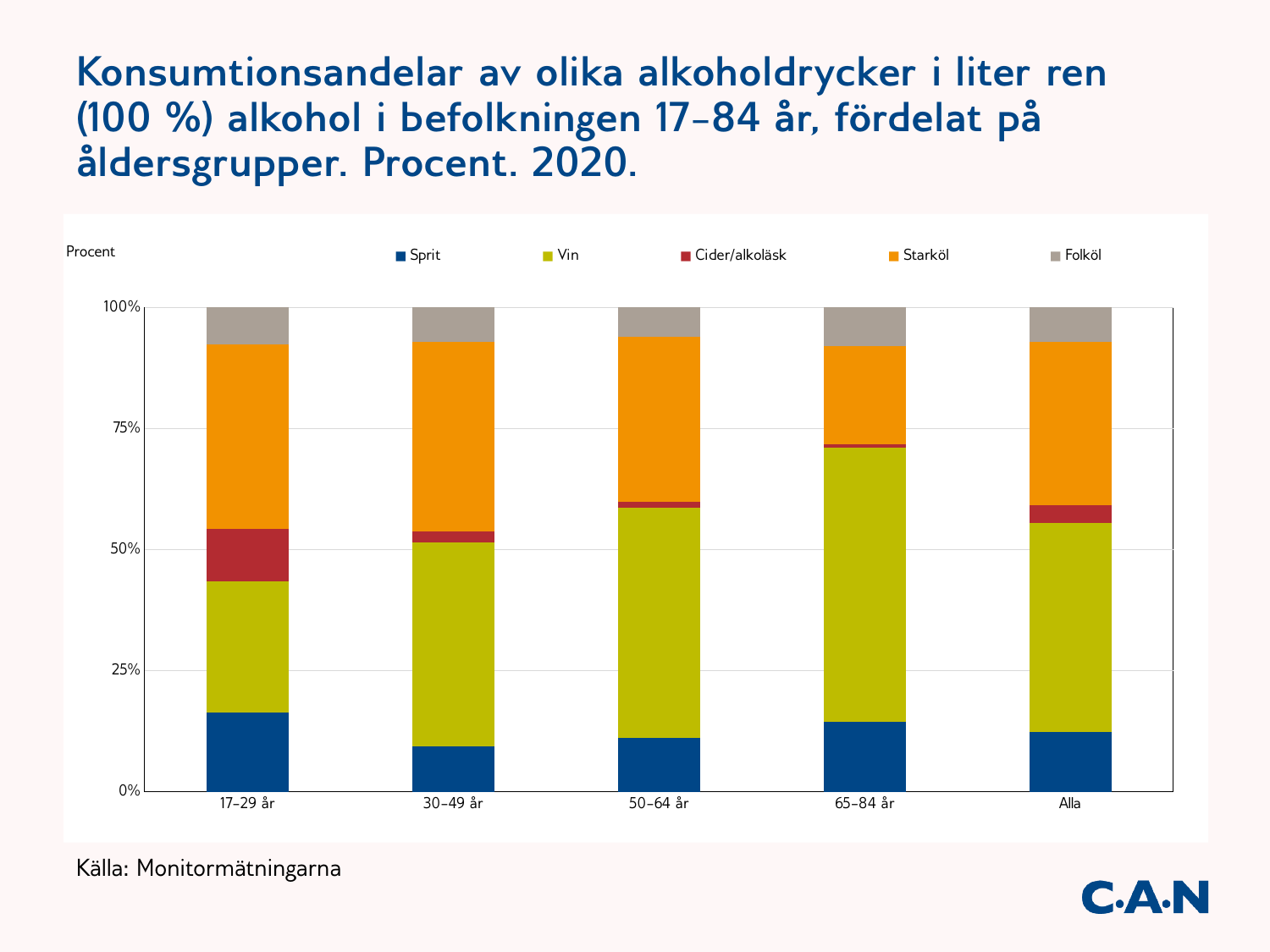

# Konsumtionsandelar av olika alkoholdrycker i liter ren (100 %) alkohol i befolkningen 17–84 år, fördelat på åldersgrupper. Procent. 2020.

### Chart

| Category | Sprit | Vin | Cider/alkoläsk | Starköl | Folköl |
|---|---|---|---|---|---|
| 17–29 år | 16.282850176104038 | 27.092928745597405 | 10.972636141966948 | 38.092657816309945 | 7.558927120021675 |
| 30–49 år | 9.328919650917845 | 42.13060487511285 | 2.2870899789346977 | 39.15136924465844 | 7.102016250376167 |
| 50–64 år | 11.084718923198734 | 47.505938242280294 | 1.319609395618897 | 34.01953021905516 | 6.070203219846927 |
| 65–84 år | 14.45631678189818 | 56.56819610307983 | 0.6599622878692646 | 20.27027027027027 | 8.045254556882464 |
| Alla | 12.355990783410139 | 43.20276497695852 | 3.5714285714285707 | 33.726958525345616 | 7.1428571428571415 |
Källa: Monitormätningarna